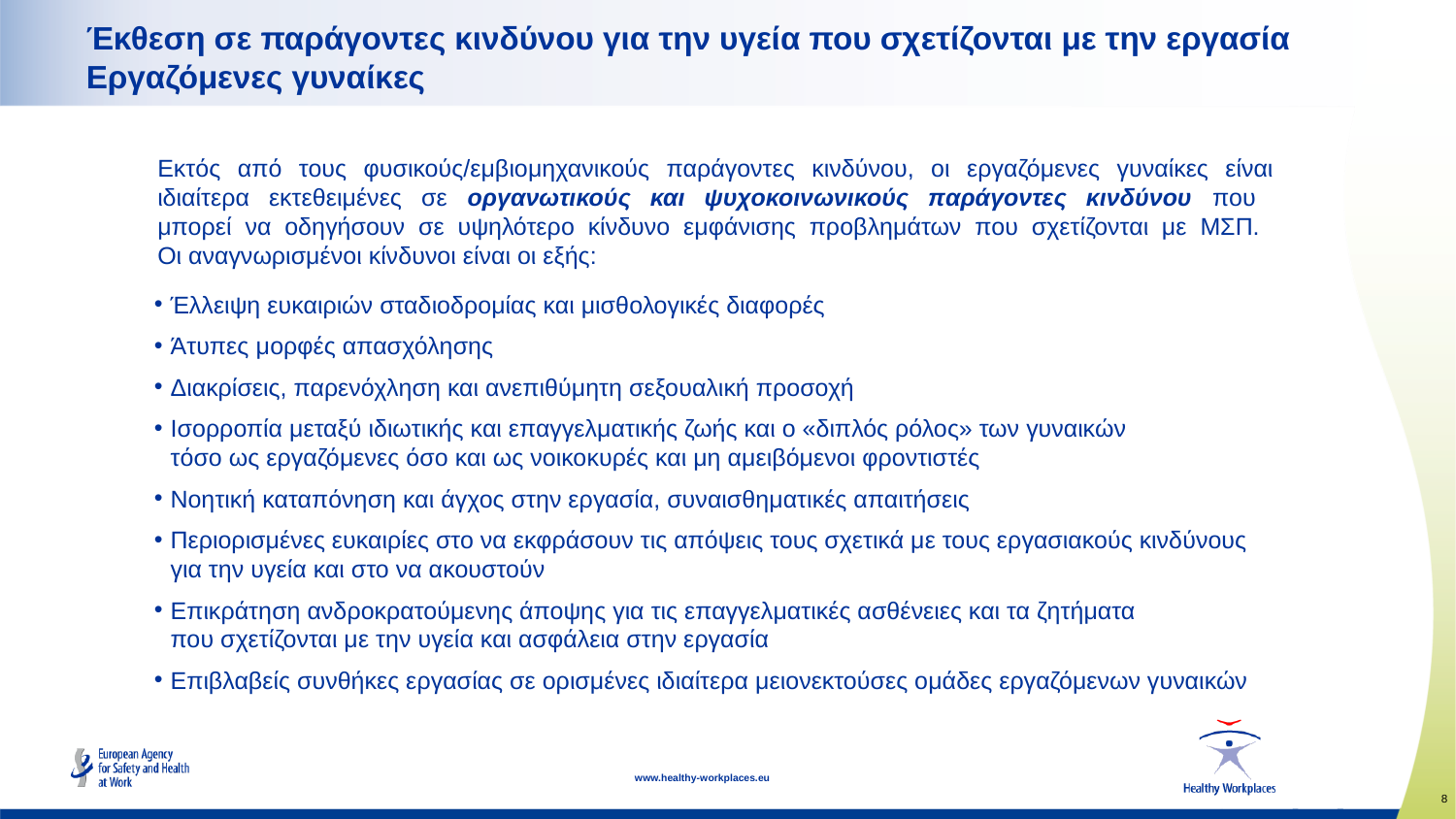

# Έκθεση σε παράγοντες κινδύνου για την υγεία που σχετίζονται με την εργασία Εργαζόμενες γυναίκες
Εκτός από τους φυσικούς/εμβιομηχανικούς παράγοντες κινδύνου, οι εργαζόμενες γυναίκες είναι ιδιαίτερα εκτεθειμένες σε οργανωτικούς και ψυχοκοινωνικούς παράγοντες κινδύνου που
μπορεί να οδηγήσουν σε υψηλότερο κίνδυνο εμφάνισης προβλημάτων που σχετίζονται με ΜΣΠ.
Οι αναγνωρισμένοι κίνδυνοι είναι οι εξής:
Έλλειψη ευκαιριών σταδιοδρομίας και μισθολογικές διαφορές
Άτυπες μορφές απασχόλησης
Διακρίσεις, παρενόχληση και ανεπιθύμητη σεξουαλική προσοχή
Ισορροπία μεταξύ ιδιωτικής και επαγγελματικής ζωής και ο «διπλός ρόλος» των γυναικών
τόσο ως εργαζόμενες όσο και ως νοικοκυρές και μη αμειβόμενοι φροντιστές
Νοητική καταπόνηση και άγχος στην εργασία, συναισθηματικές απαιτήσεις
Περιορισμένες ευκαιρίες στο να εκφράσουν τις απόψεις τους σχετικά με τους εργασιακούς κινδύνους
για την υγεία και στο να ακουστούν
Επικράτηση ανδροκρατούμενης άποψης για τις επαγγελματικές ασθένειες και τα ζητήματα
που σχετίζονται με την υγεία και ασφάλεια στην εργασία
Επιβλαβείς συνθήκες εργασίας σε ορισμένες ιδιαίτερα μειονεκτούσες ομάδες εργαζόμενων γυναικών